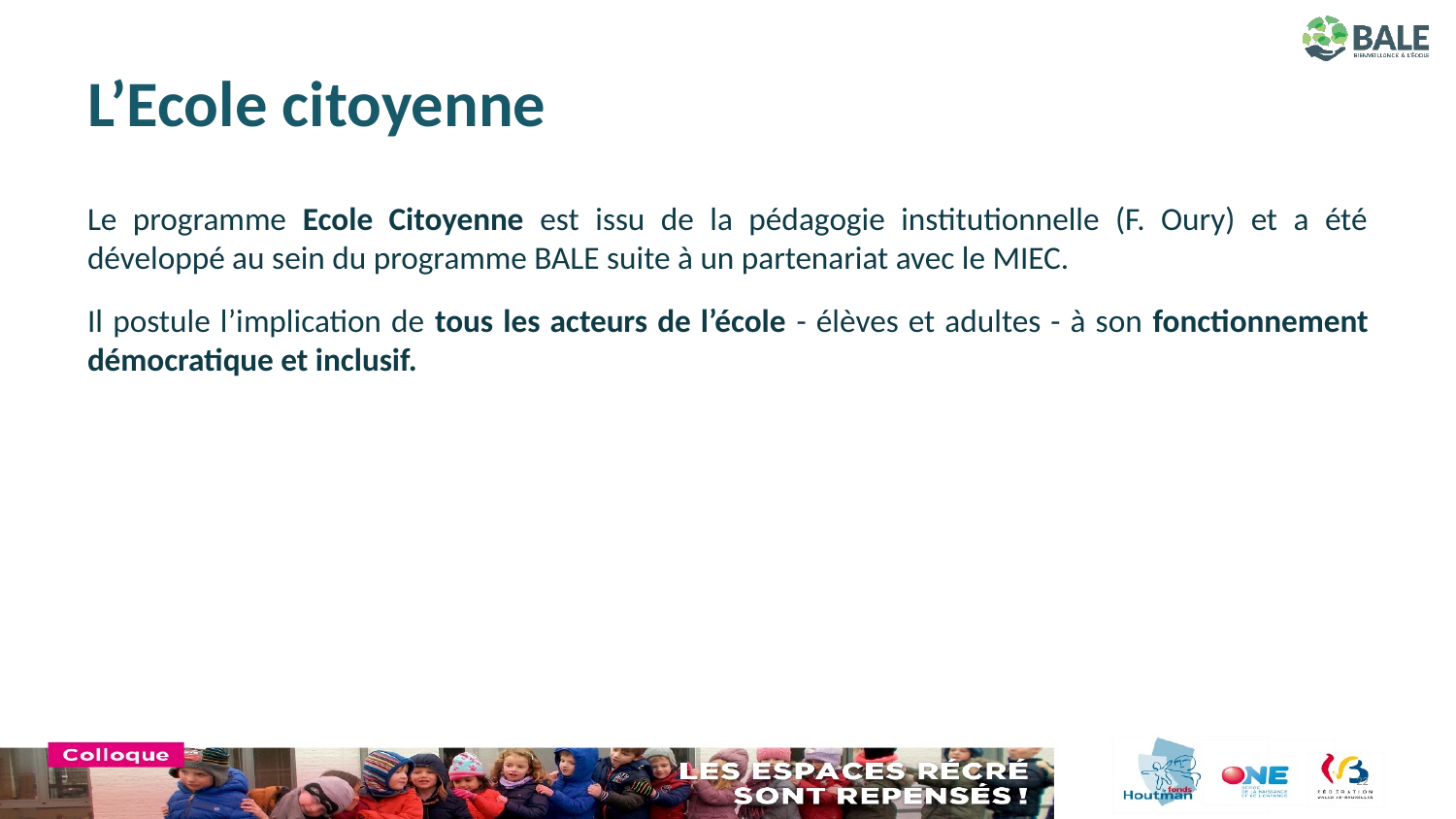

# L’Ecole citoyenne
Le programme Ecole Citoyenne est issu de la pédagogie institutionnelle (F. Oury) et a été développé au sein du programme BALE suite à un partenariat avec le MIEC.
Il postule l’implication de tous les acteurs de l’école - élèves et adultes - à son fonctionnement démocratique et inclusif.
22